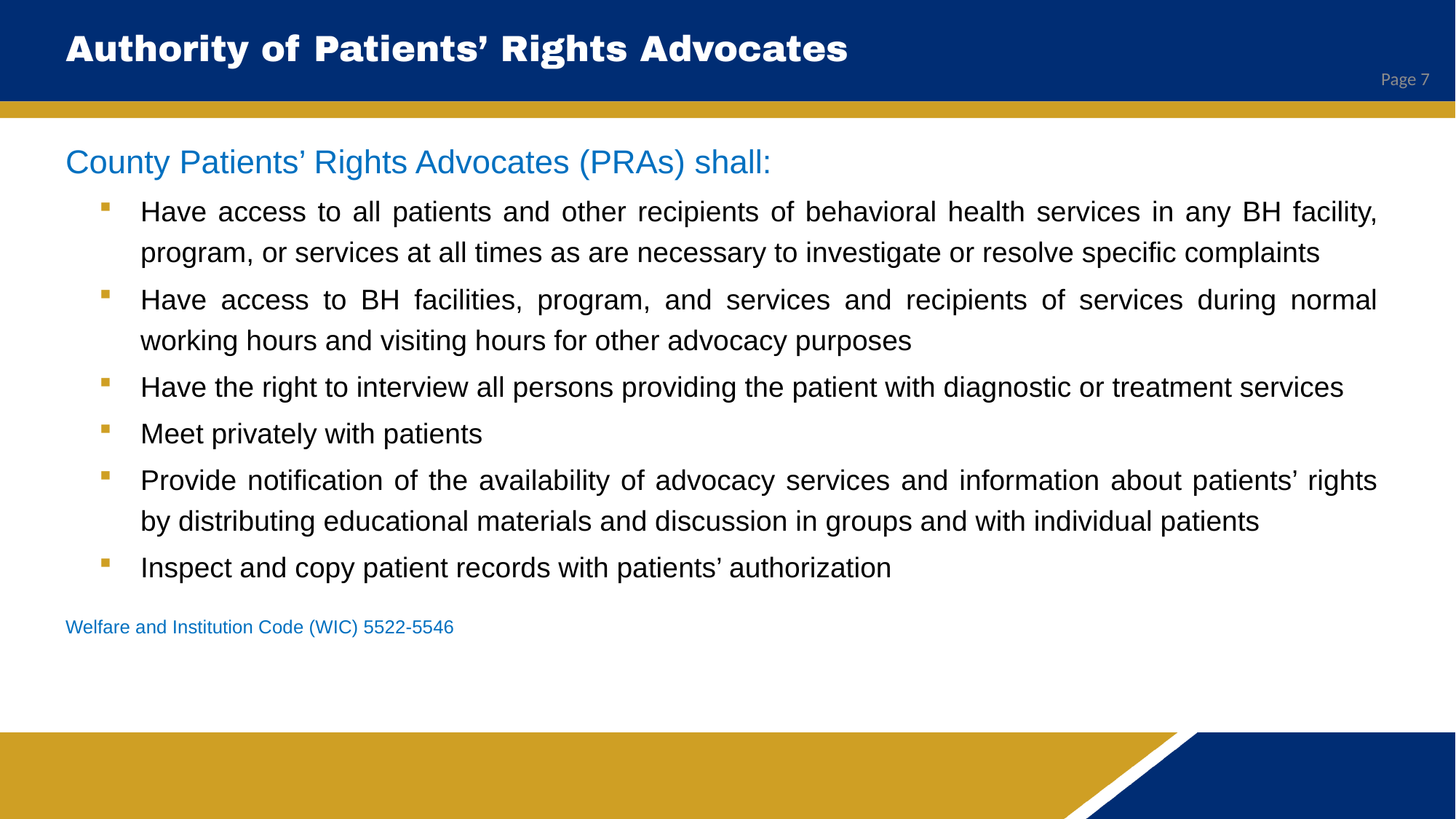

# Authority of Patients’ Rights Advocates
County Patients’ Rights Advocates (PRAs) shall:
Have access to all patients and other recipients of behavioral health services in any BH facility, program, or services at all times as are necessary to investigate or resolve specific complaints
Have access to BH facilities, program, and services and recipients of services during normal working hours and visiting hours for other advocacy purposes
Have the right to interview all persons providing the patient with diagnostic or treatment services
Meet privately with patients
Provide notification of the availability of advocacy services and information about patients’ rights by distributing educational materials and discussion in groups and with individual patients
Inspect and copy patient records with patients’ authorization

Welfare and Institution Code (WIC) 5522-5546